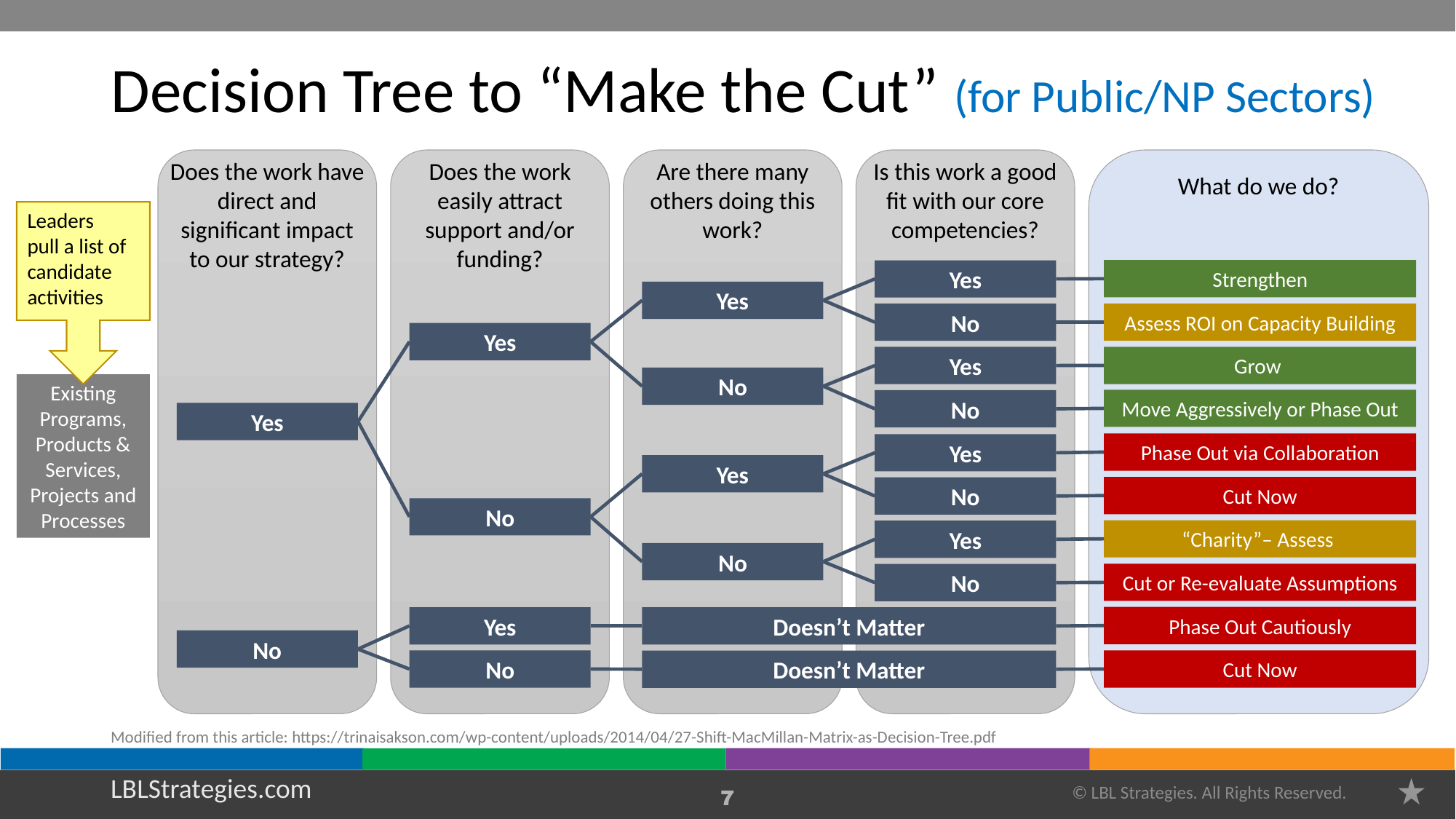

# Decision Tree to “Make the Cut” (for Public/NP Sectors)
Does the work have direct and significant impact to our strategy?

Does the work easily attract support and/or funding?

Are there many others doing this work?

Is this work a good fit with our core competencies?

What do we do?

Leaders pull a list of candidate activities

Strengthen
Yes
Yes
Assess ROI on Capacity Building
No
Yes
Grow
Yes
No
Existing Programs, Products & Services, Projects and Processes
Move Aggressively or Phase Out
No
Yes
Phase Out via Collaboration
Yes
Yes
Cut Now
No
No
“Charity”– Assess
Yes
No
Cut or Re-evaluate Assumptions
No
Phase Out Cautiously
Yes
Doesn’t Matter
No
Cut Now
No
Doesn’t Matter
Modified from this article: https://trinaisakson.com/wp-content/uploads/2014/04/27-Shift-MacMillan-Matrix-as-Decision-Tree.pdf
© LBL Strategies. All Rights Reserved.
7